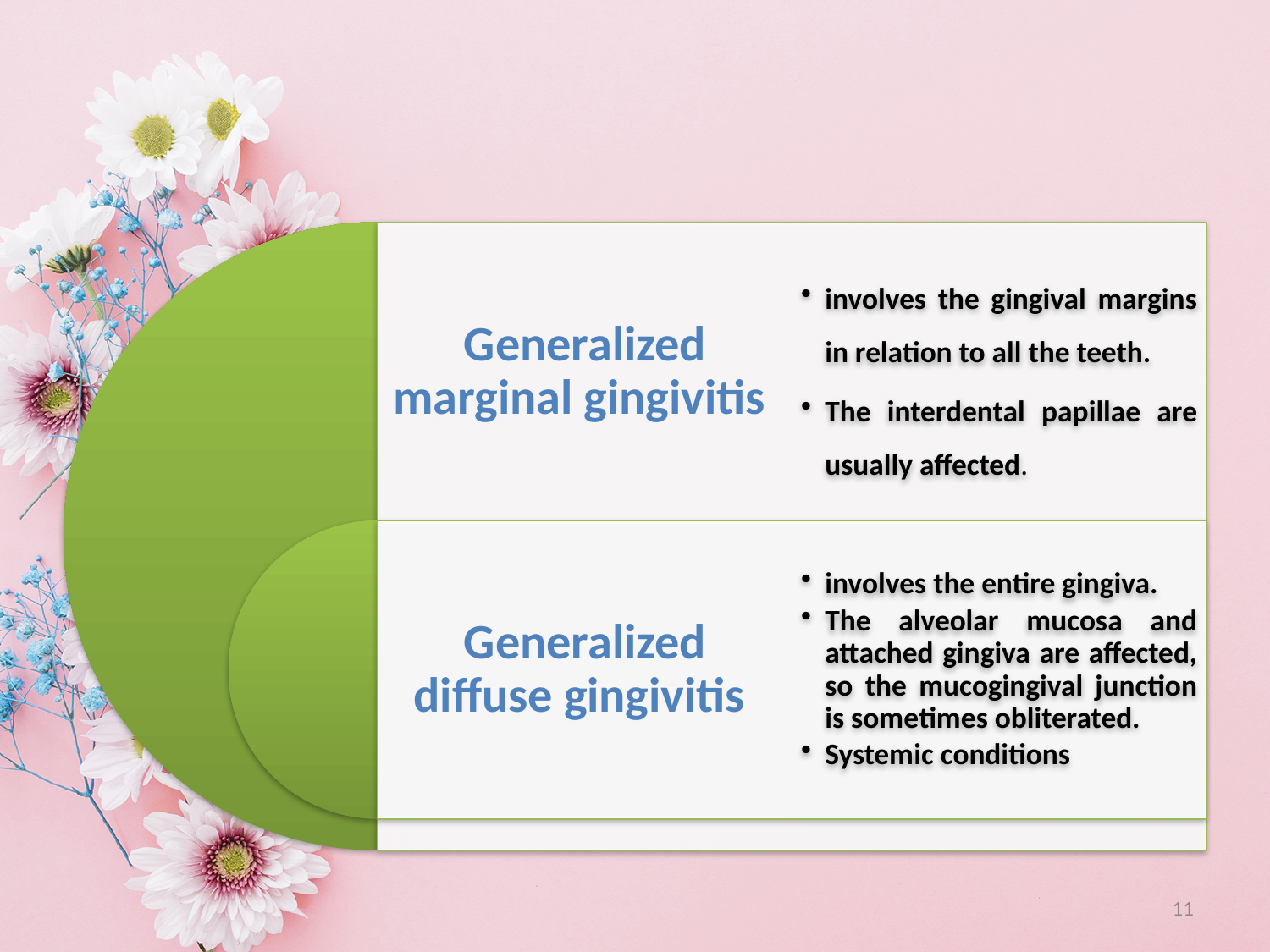

#
Generalized marginal gingivitis
Generalized diffuse gingivitis
involves the gingival margins in relation to all the teeth.
The interdental papillae are usually affected.
involves the entire gingiva.
The alveolar mucosa and attached gingiva are affected, so the mucogingival junction is sometimes obliterated.
Systemic conditions
11